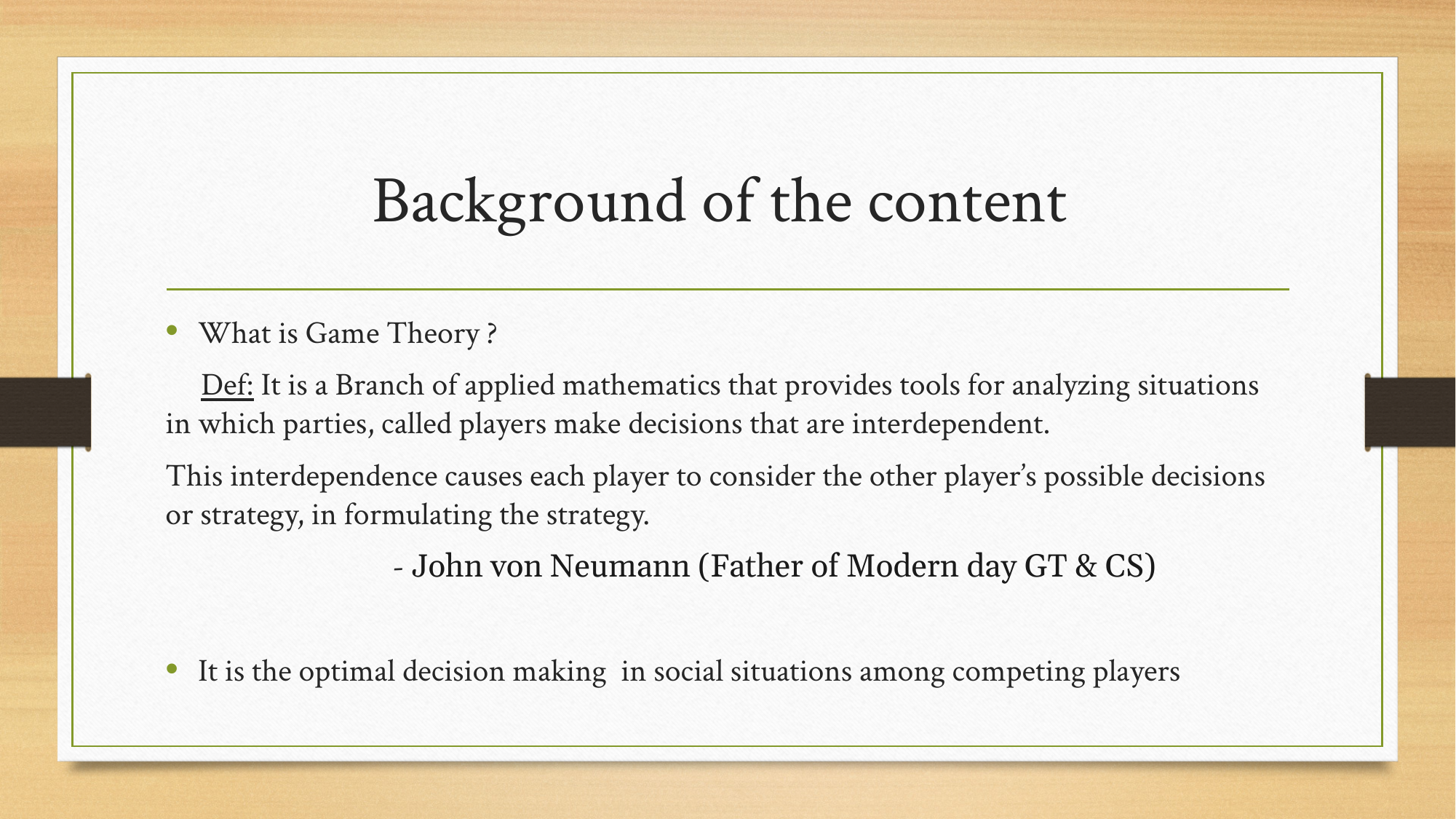

# Background of the content
What is Game Theory ?
     Def: It is a Branch of applied mathematics that provides tools for analyzing situations in which parties, called players make decisions that are interdependent.
This interdependence causes each player to consider the other player’s possible decisions or strategy, in formulating the strategy.
                                - John von Neumann (Father of Modern day GT & CS)

It is the optimal decision making  in social situations among competing players